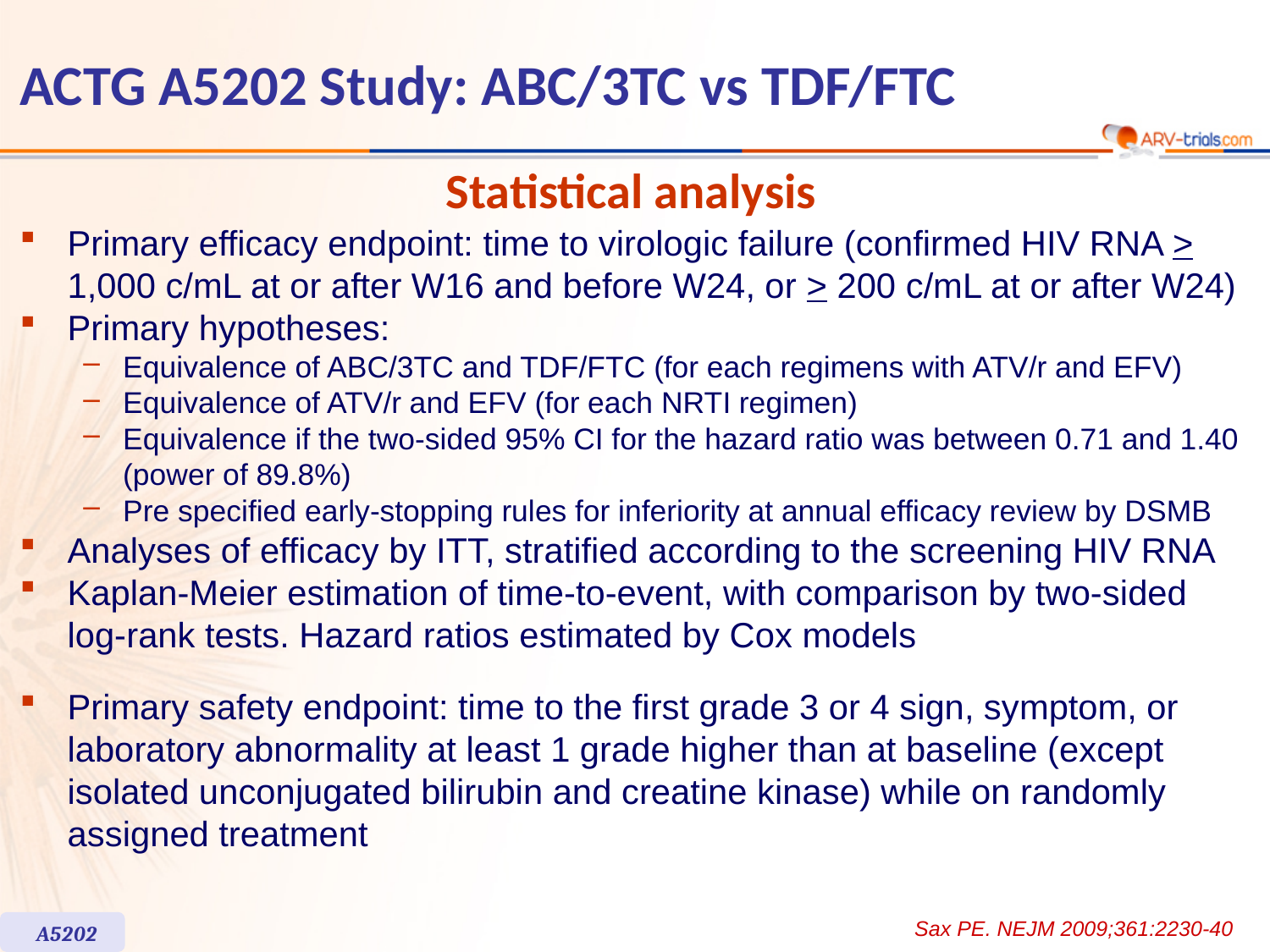

# ACTG A5202 Study: ABC/3TC vs TDF/FTC
Statistical analysis
Primary efficacy endpoint: time to virologic failure (confirmed HIV RNA > 1,000 c/mL at or after W16 and before W24, or > 200 c/mL at or after W24)
Primary hypotheses:
Equivalence of ABC/3TC and TDF/FTC (for each regimens with ATV/r and EFV)
Equivalence of ATV/r and EFV (for each NRTI regimen)
Equivalence if the two-sided 95% CI for the hazard ratio was between 0.71 and 1.40 (power of 89.8%)
Pre specified early-stopping rules for inferiority at annual efficacy review by DSMB
Analyses of efficacy by ITT, stratified according to the screening HIV RNA
Kaplan-Meier estimation of time-to-event, with comparison by two-sided log-rank tests. Hazard ratios estimated by Cox models

Primary safety endpoint: time to the first grade 3 or 4 sign, symptom, or laboratory abnormality at least 1 grade higher than at baseline (except isolated unconjugated bilirubin and creatine kinase) while on randomly assigned treatment
Sax PE. NEJM 2009;361:2230-40

A5202